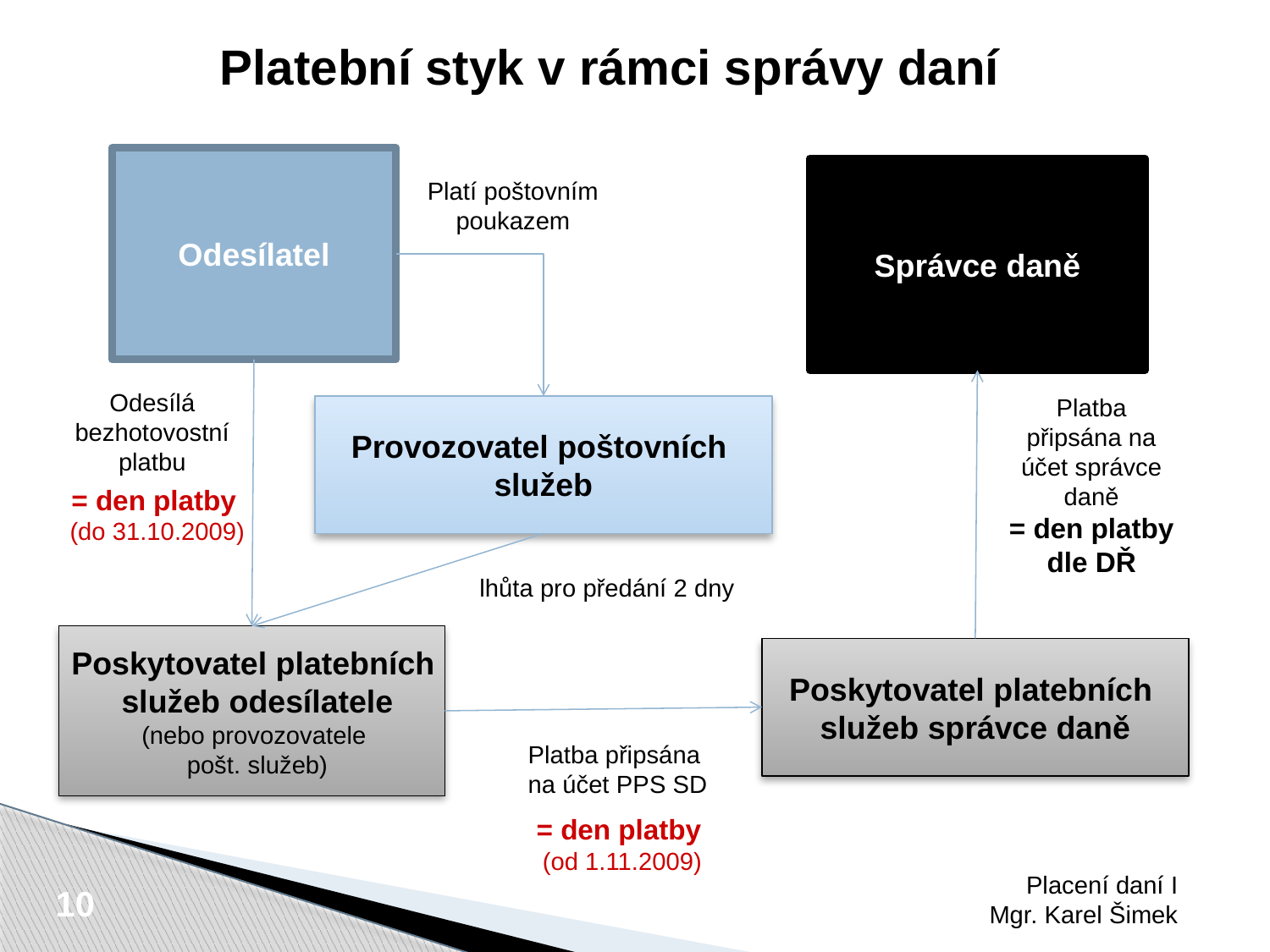

Platební styk v rámci správy daní
Odesílatel
Správce daně
Platí poštovním poukazem
Odesílá
bezhotovostní platbu
Platba připsána na účet správce daně
= den platby dle DŘ
Provozovatel poštovních
služeb
= den platby
(do 31.10.2009)
lhůta pro předání 2 dny
Poskytovatel platebních
služeb odesílatele
(nebo provozovatele
pošt. služeb)
Poskytovatel platebních
služeb správce daně
Platba připsána
na účet PPS SD
= den platby
(od 1.11.2009)
Placení daní I
Mgr. Karel Šimek
10